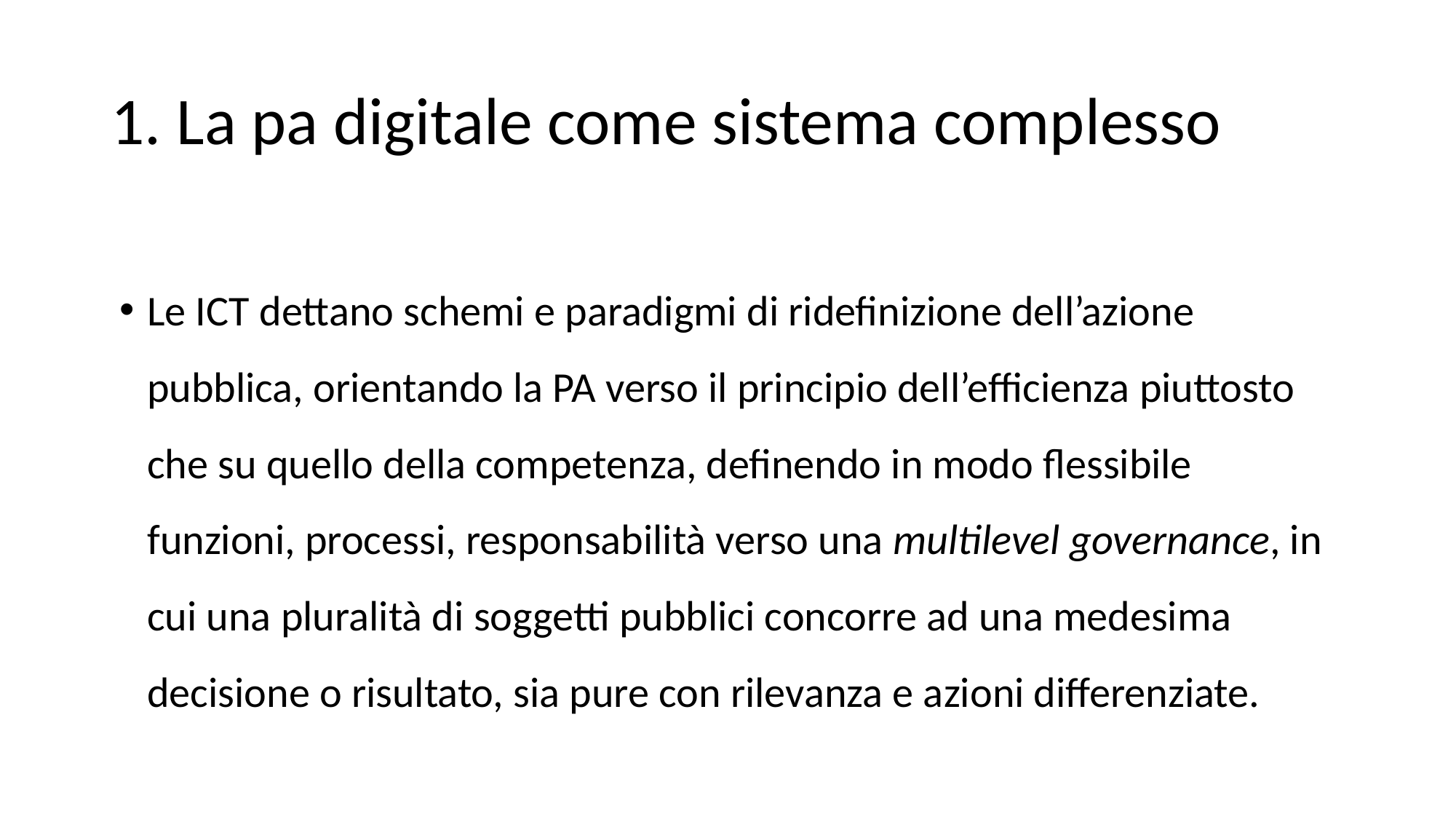

# 1. La pa digitale come sistema complesso
Le ICT dettano schemi e paradigmi di ridefinizione dell’azione pubblica, orientando la PA verso il principio dell’efficienza piuttosto che su quello della competenza, definendo in modo flessibile funzioni, processi, responsabilità verso una multilevel governance, in cui una pluralità di soggetti pubblici concorre ad una medesima decisione o risultato, sia pure con rilevanza e azioni differenziate.